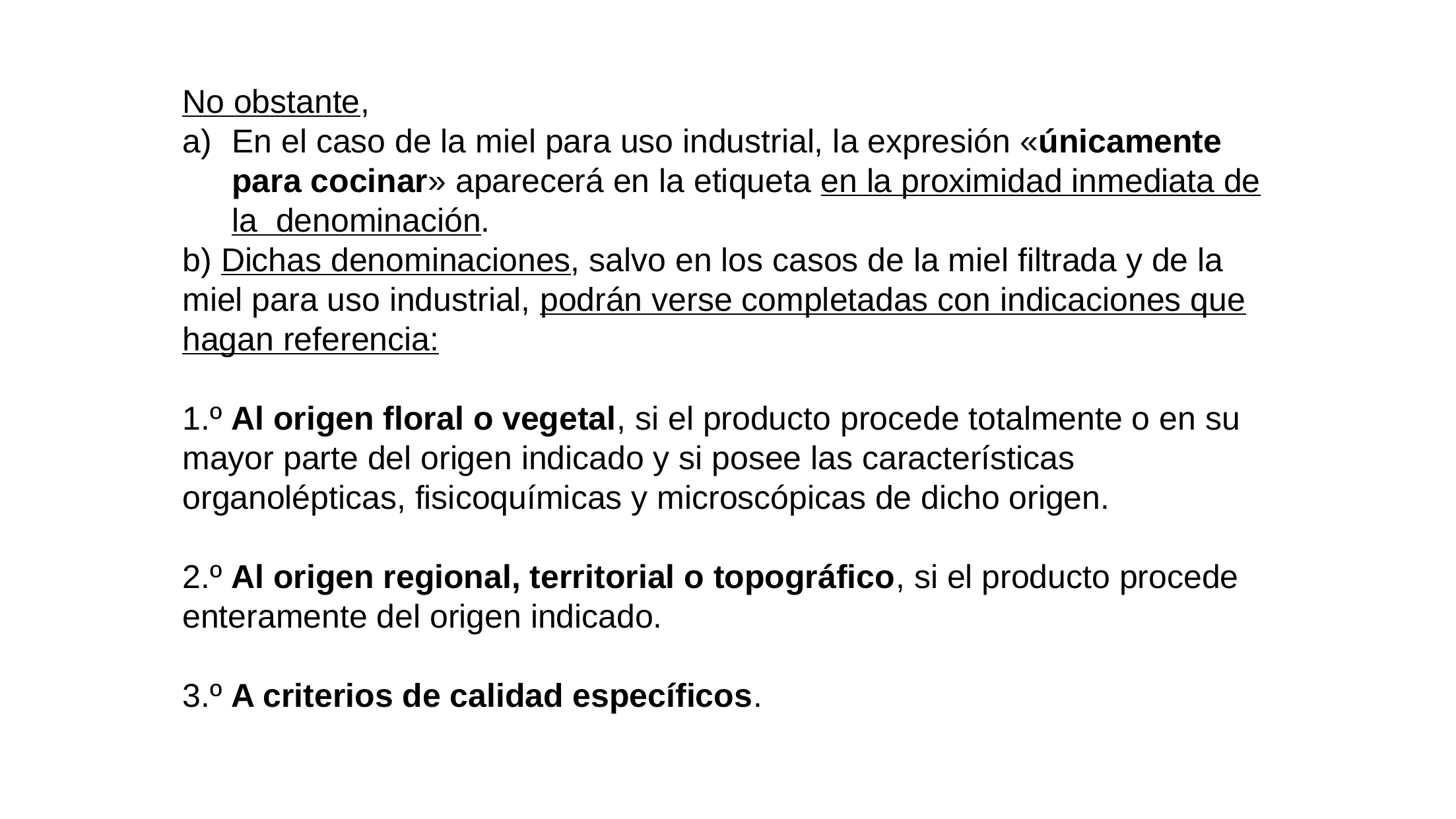

No obstante,
En el caso de la miel para uso industrial, la expresión «únicamente para cocinar» aparecerá en la etiqueta en la proximidad inmediata de la  denominación.
b) Dichas denominaciones, salvo en los casos de la miel filtrada y de la miel para uso industrial, podrán verse completadas con indicaciones que hagan referencia:

1.º Al origen floral o vegetal, si el producto procede totalmente o en su mayor parte del origen indicado y si posee las características organolépticas, fisicoquímicas y microscópicas de dicho origen.

2.º Al origen regional, territorial o topográfico, si el producto procede enteramente del origen indicado.

3.º A criterios de calidad específicos.